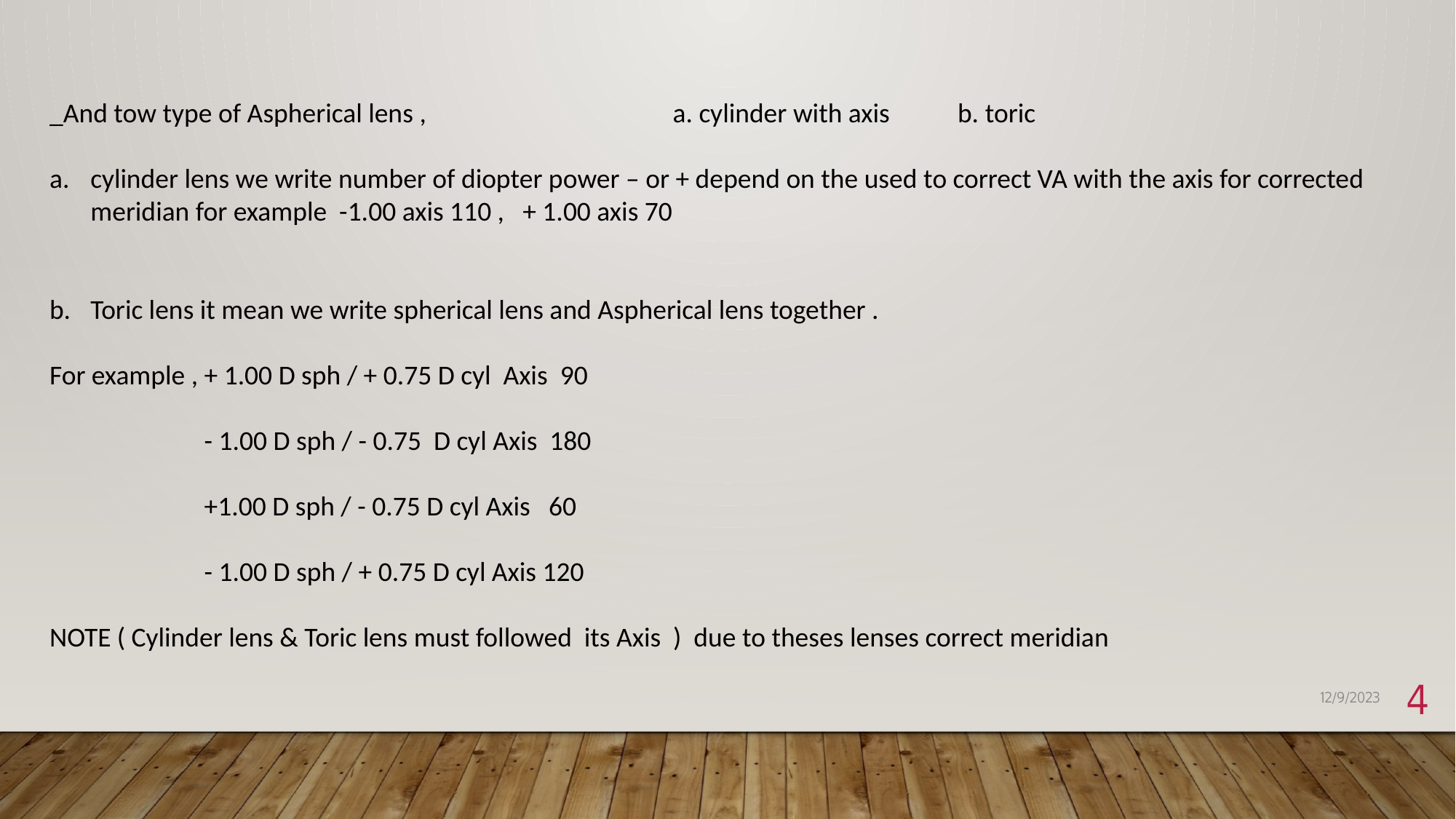

_And tow type of Aspherical lens ,                                        a. cylinder with axis           b. toric

cylinder lens we write number of diopter power – or + depend on the used to correct VA with the axis for corrected meridian for example  -1.00 axis 110 ,   + 1.00 axis 70

Toric lens it mean we write spherical lens and Aspherical lens together .

For example , + 1.00 D sph / + 0.75 D cyl  Axis  90

                         - 1.00 D sph / - 0.75  D cyl Axis  180

                         +1.00 D sph / - 0.75 D cyl Axis   60

                         - 1.00 D sph / + 0.75 D cyl Axis 120

NOTE ( Cylinder lens & Toric lens must followed  its Axis  )  due to theses lenses correct meridian

4
12/9/2023